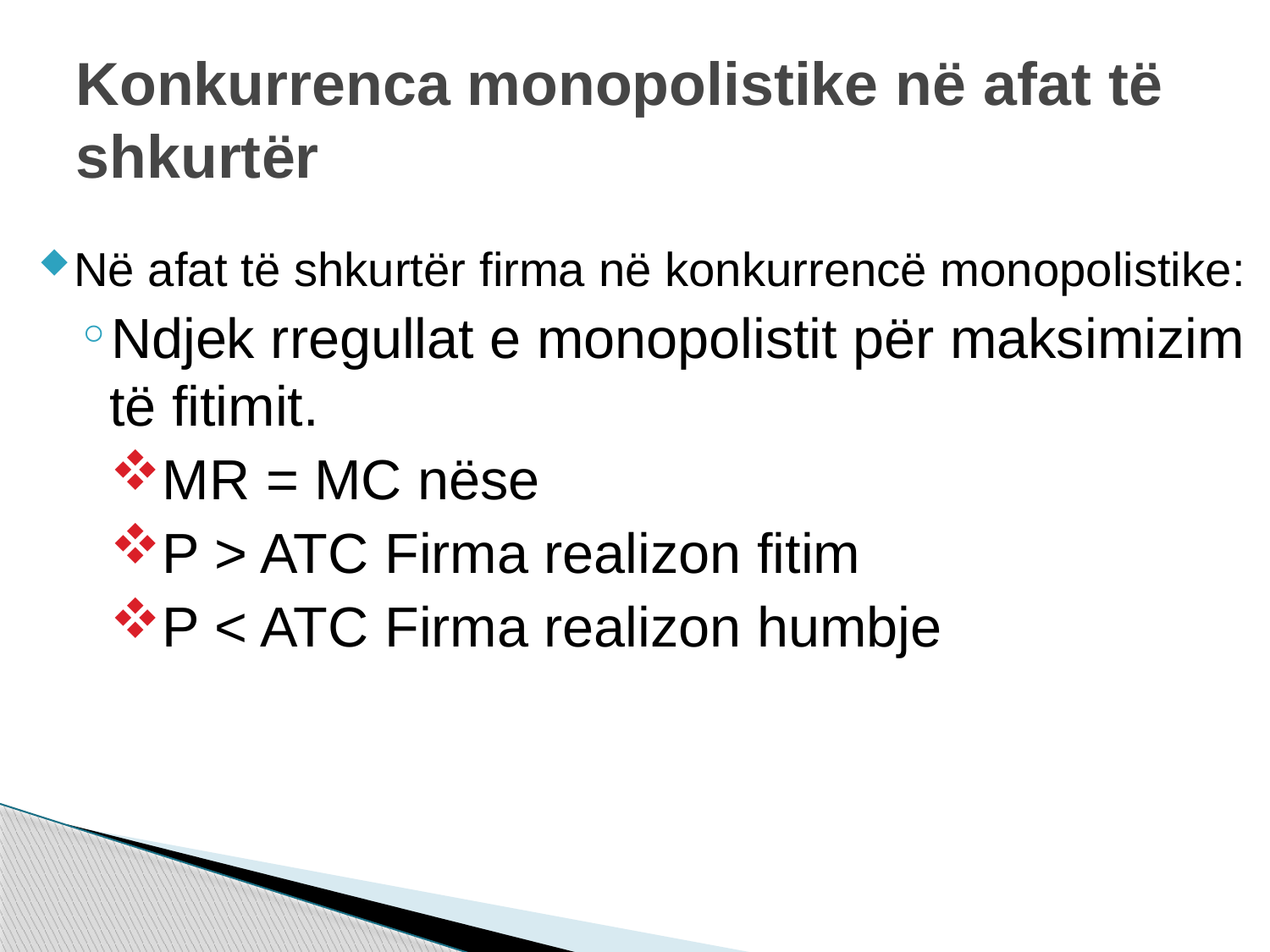

# Konkurrenca monopolistike në afat të shkurtër
Në afat të shkurtër firma në konkurrencë monopolistike:
Ndjek rregullat e monopolistit për maksimizim të fitimit.
MR = MC nëse
P > ATC Firma realizon fitim
P < ATC Firma realizon humbje